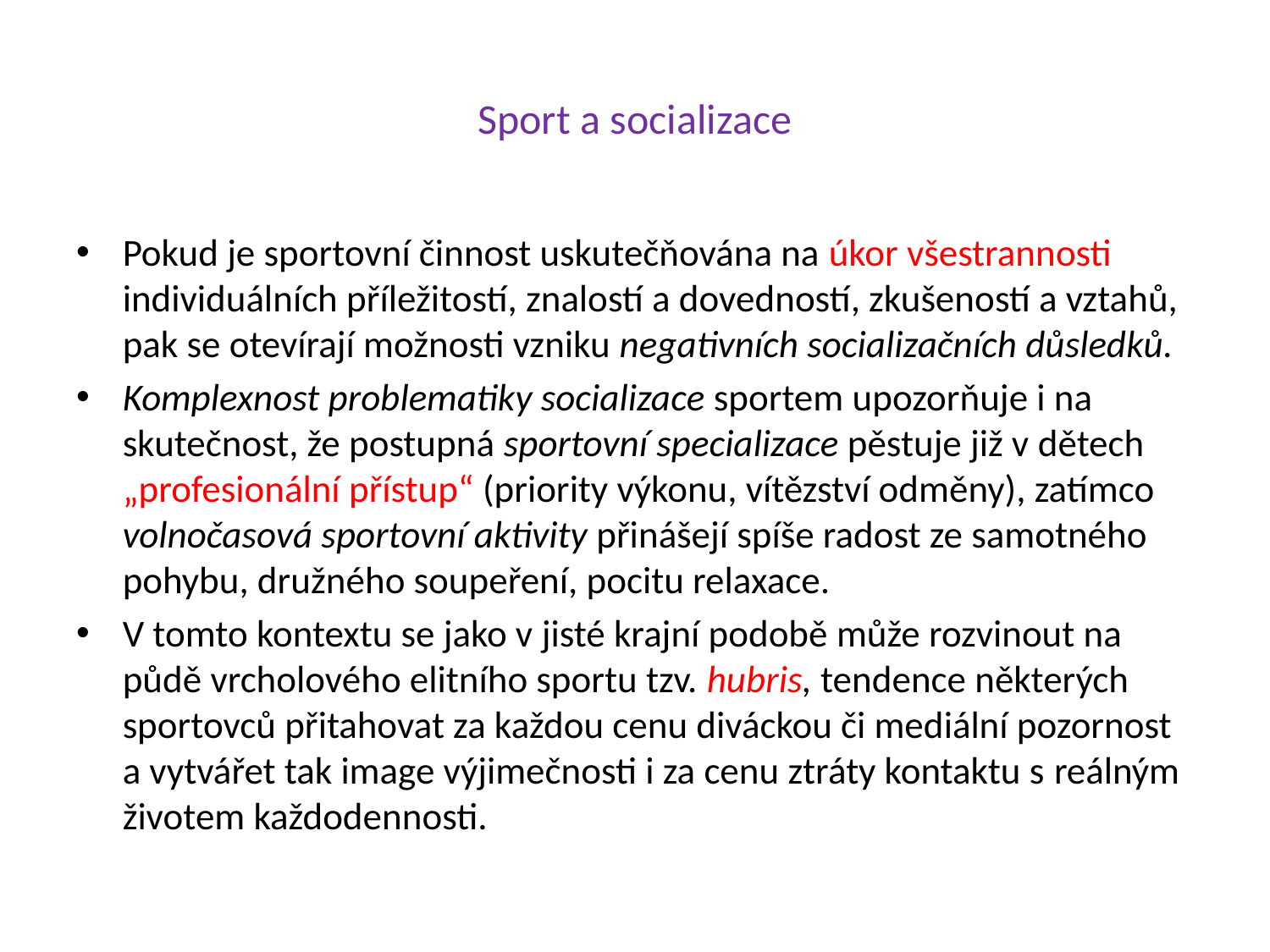

# Sport a socializace
Pokud je sportovní činnost uskutečňována na úkor všestrannosti individuálních příležitostí, znalostí a dovedností, zkušeností a vztahů, pak se otevírají možnosti vzniku negativních socializačních důsledků.
Komplexnost problematiky socializace sportem upozorňuje i na skutečnost, že postupná sportovní specializace pěstuje již v dětech „profesionální přístup“ (priority výkonu, vítězství odměny), zatímco volnočasová sportovní aktivity přinášejí spíše radost ze samotného pohybu, družného soupeření, pocitu relaxace.
V tomto kontextu se jako v jisté krajní podobě může rozvinout na půdě vrcholového elitního sportu tzv. hubris, tendence některých sportovců přitahovat za každou cenu diváckou či mediální pozornost a vytvářet tak image výjimečnosti i za cenu ztráty kontaktu s reálným životem každodennosti.